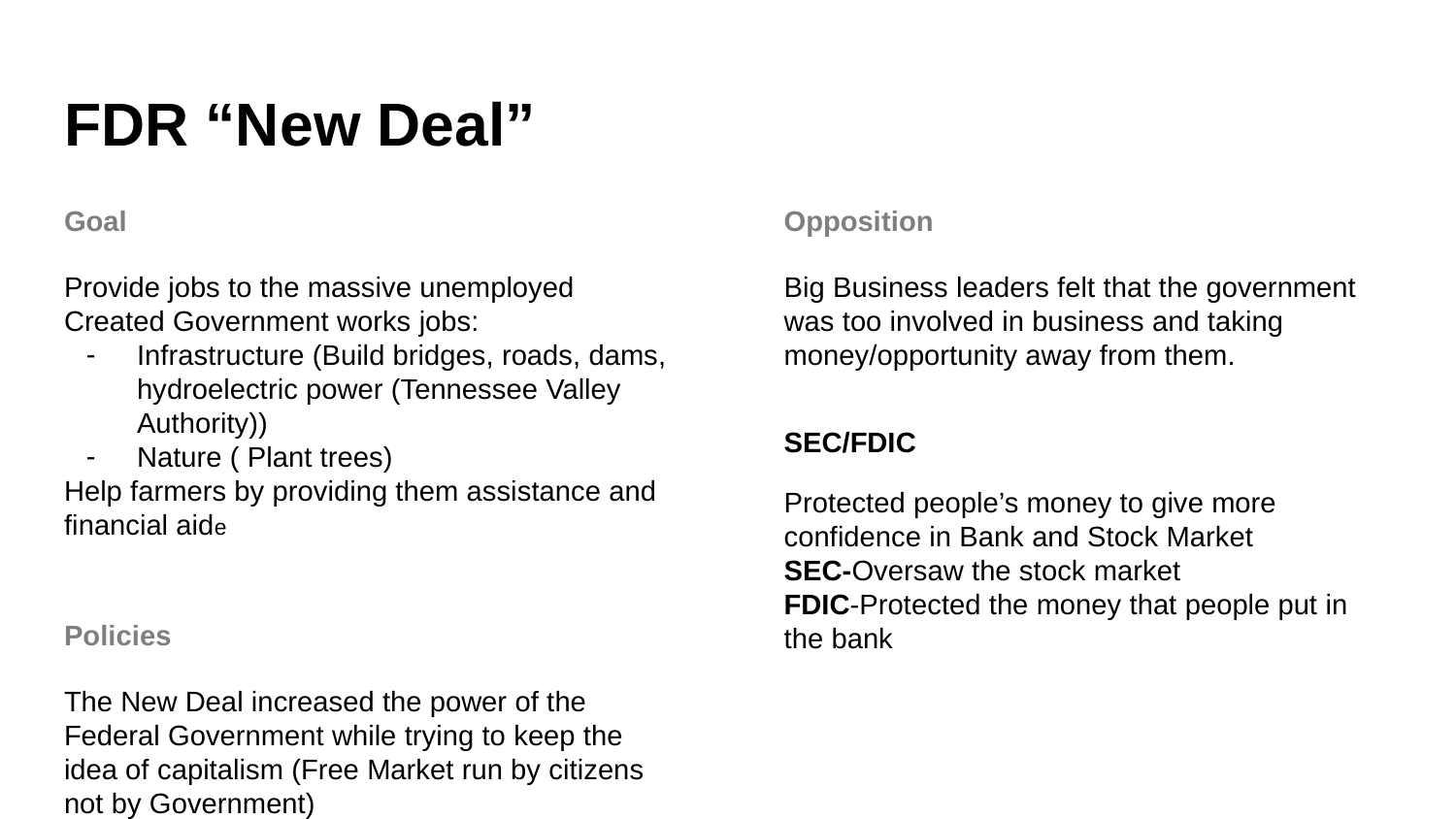

# FDR “New Deal”
Goal
Provide jobs to the massive unemployed
Created Government works jobs:
Infrastructure (Build bridges, roads, dams, hydroelectric power (Tennessee Valley Authority))
Nature ( Plant trees)
Help farmers by providing them assistance and financial aide

Policies
The New Deal increased the power of the Federal Government while trying to keep the idea of capitalism (Free Market run by citizens not by Government)

Opposition
Big Business leaders felt that the government was too involved in business and taking money/opportunity away from them.

SEC/FDIC

Protected people’s money to give more confidence in Bank and Stock Market
SEC-Oversaw the stock market
FDIC-Protected the money that people put in the bank